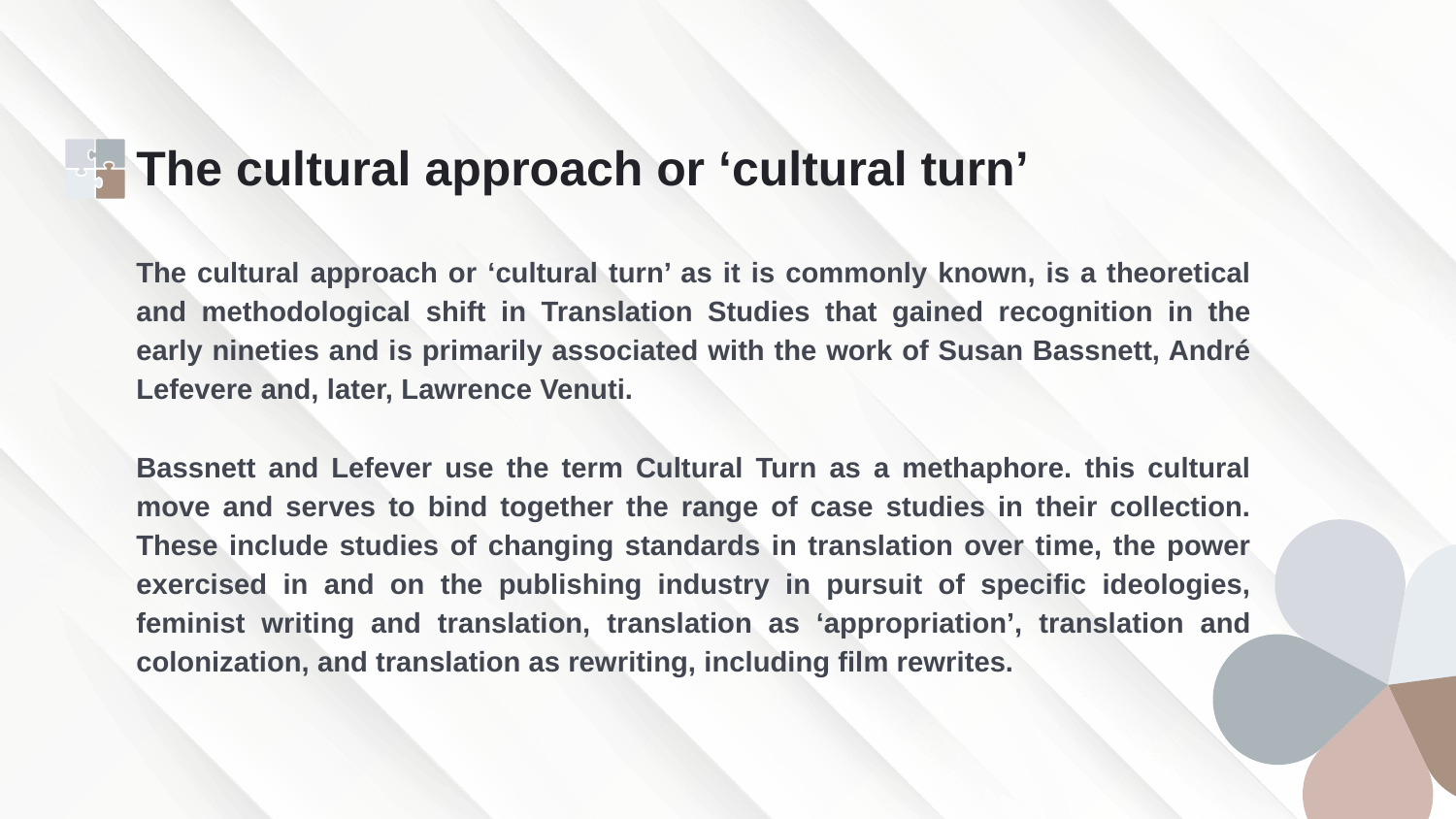

# The cultural approach or ‘cultural turn’

The cultural approach or ‘cultural turn’ as it is commonly known, is a theoretical and methodological shift in Translation Studies that gained recognition in the early nineties and is primarily associated with the work of Susan Bassnett, André Lefevere and, later, Lawrence Venuti.

Bassnett and Lefever use the term Cultural Turn as a methaphore. this cultural move and serves to bind together the range of case studies in their collection. These include studies of changing standards in translation over time, the power exercised in and on the publishing industry in pursuit of specific ideologies, feminist writing and translation, translation as ‘appropriation’, translation and colonization, and translation as rewriting, including film rewrites.

4